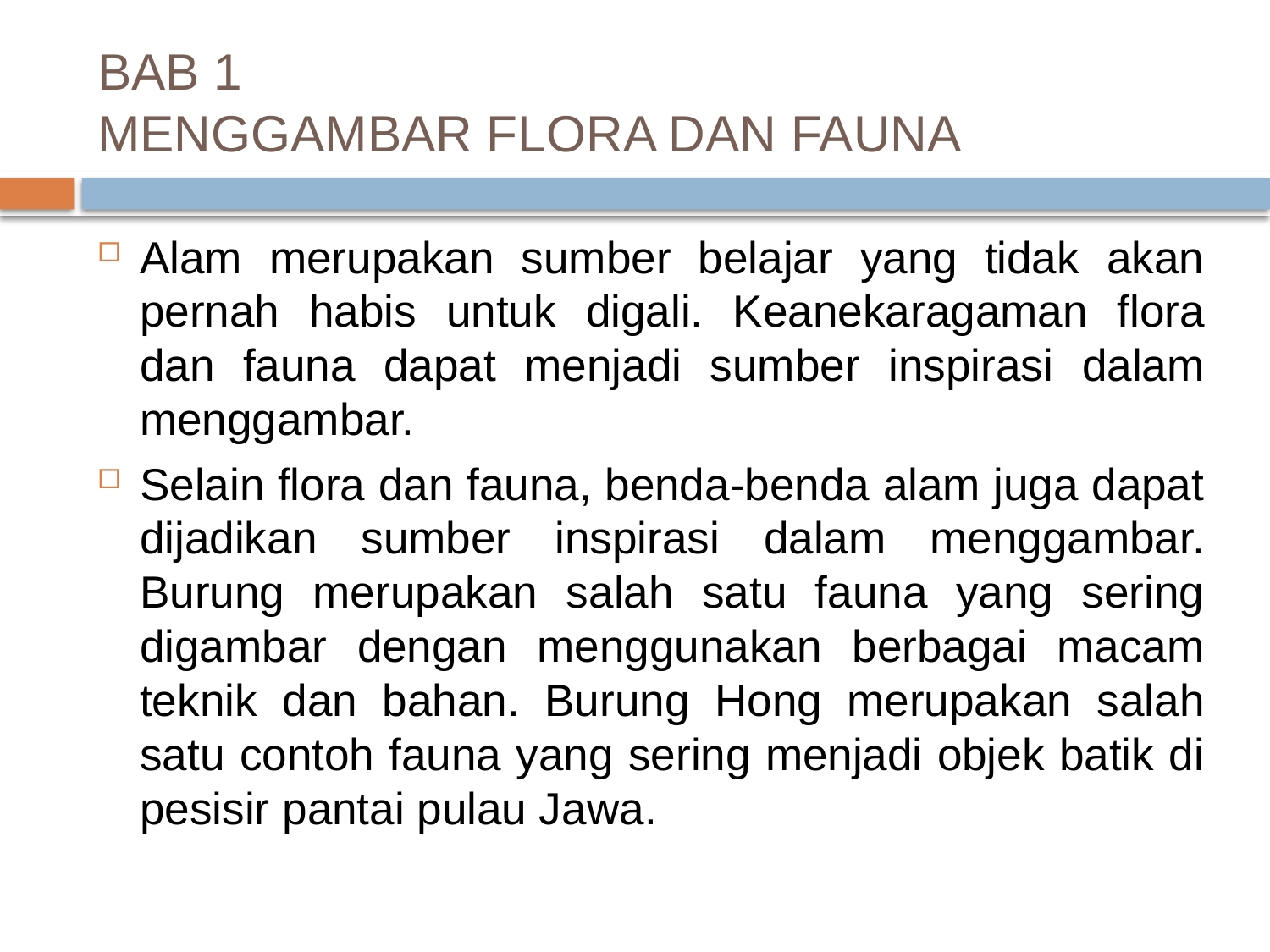

# BAB 1 MENGGAMBAR FLORA DAN FAUNA
Alam merupakan sumber belajar yang tidak akan pernah habis untuk digali. Keanekaragaman flora dan fauna dapat menjadi sumber inspirasi dalam menggambar.
Selain flora dan fauna, benda-benda alam juga dapat dijadikan sumber inspirasi dalam menggambar. Burung merupakan salah satu fauna yang sering digambar dengan menggunakan berbagai macam teknik dan bahan. Burung Hong merupakan salah satu contoh fauna yang sering menjadi objek batik di pesisir pantai pulau Jawa.